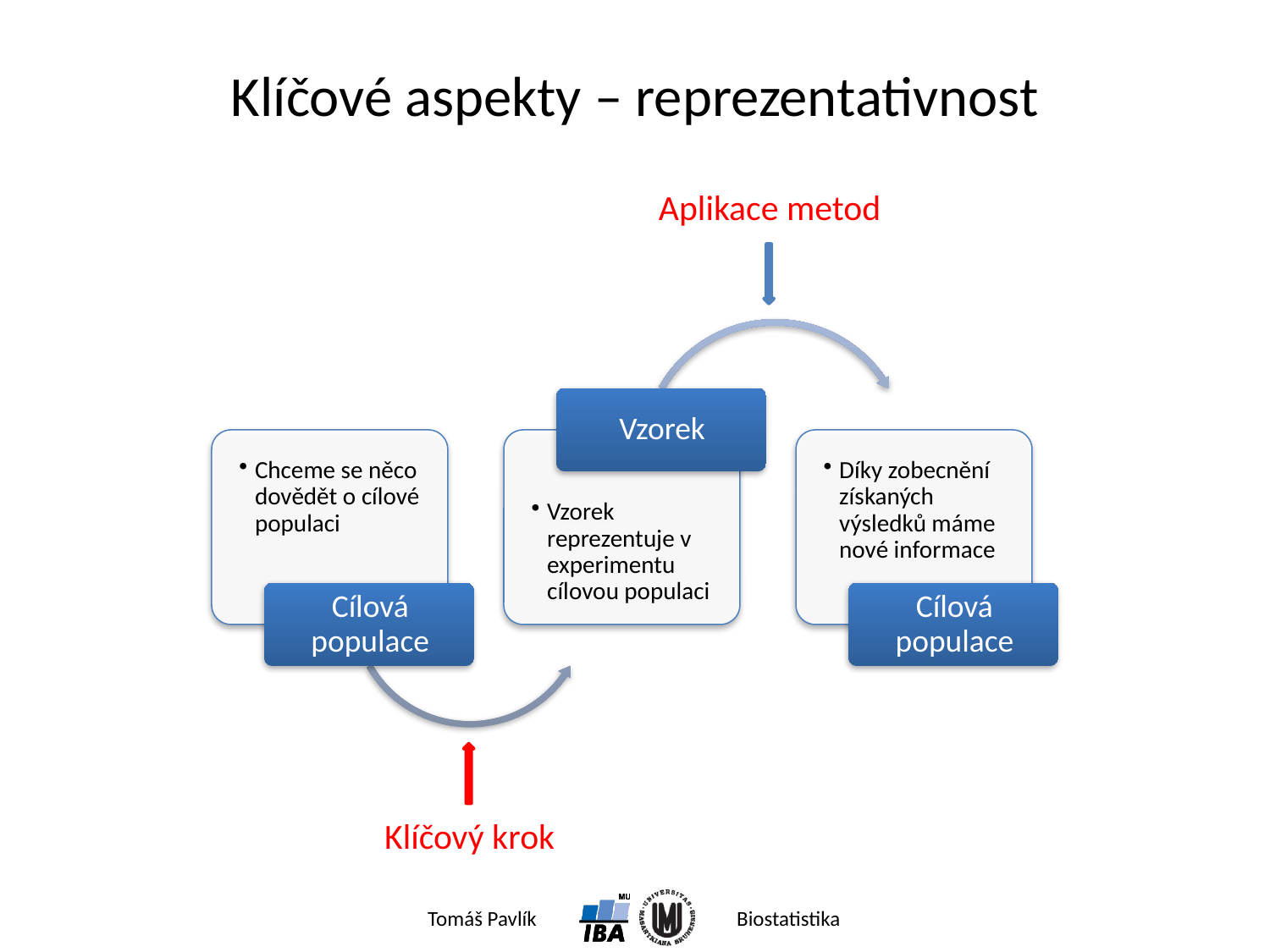

# Klíčové aspekty – reprezentativnost
Aplikace metod

Chceme se něco dovědět o cílové populaci
Cílová populace
Vzorek reprezentuje v experimentu cílovou populaci
Vzorek
Díky zobecnění získaných výsledků máme nové informace
Cílová populace

Klíčový krok